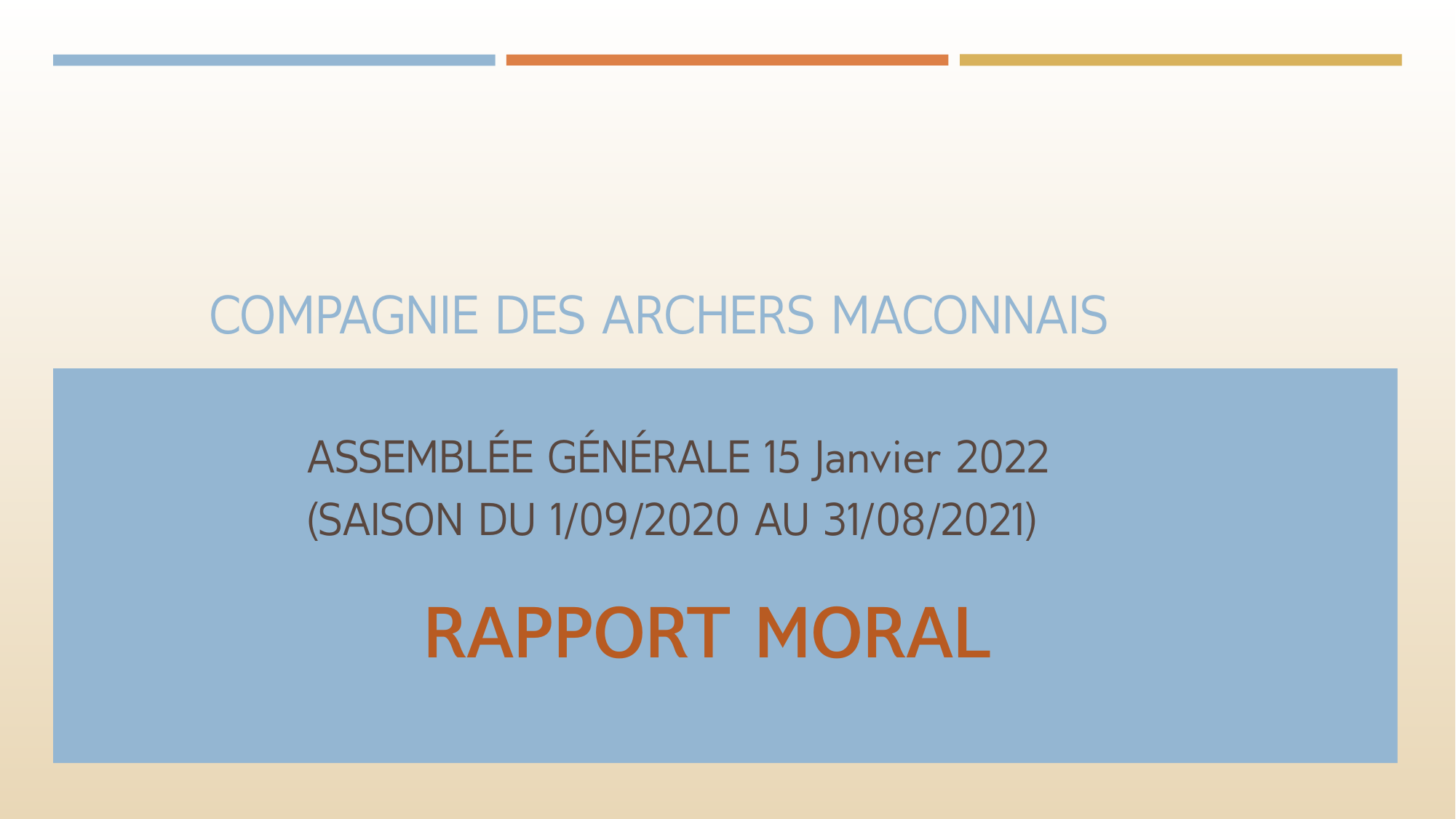

# COMPAGNIE DES ARCHERS MACONNAIS
ASSEMBLÉE GÉNÉRALE 15 Janvier 2022
(SAISON DU 1/09/2020 AU 31/08/2021)

RAPPORT MORAL